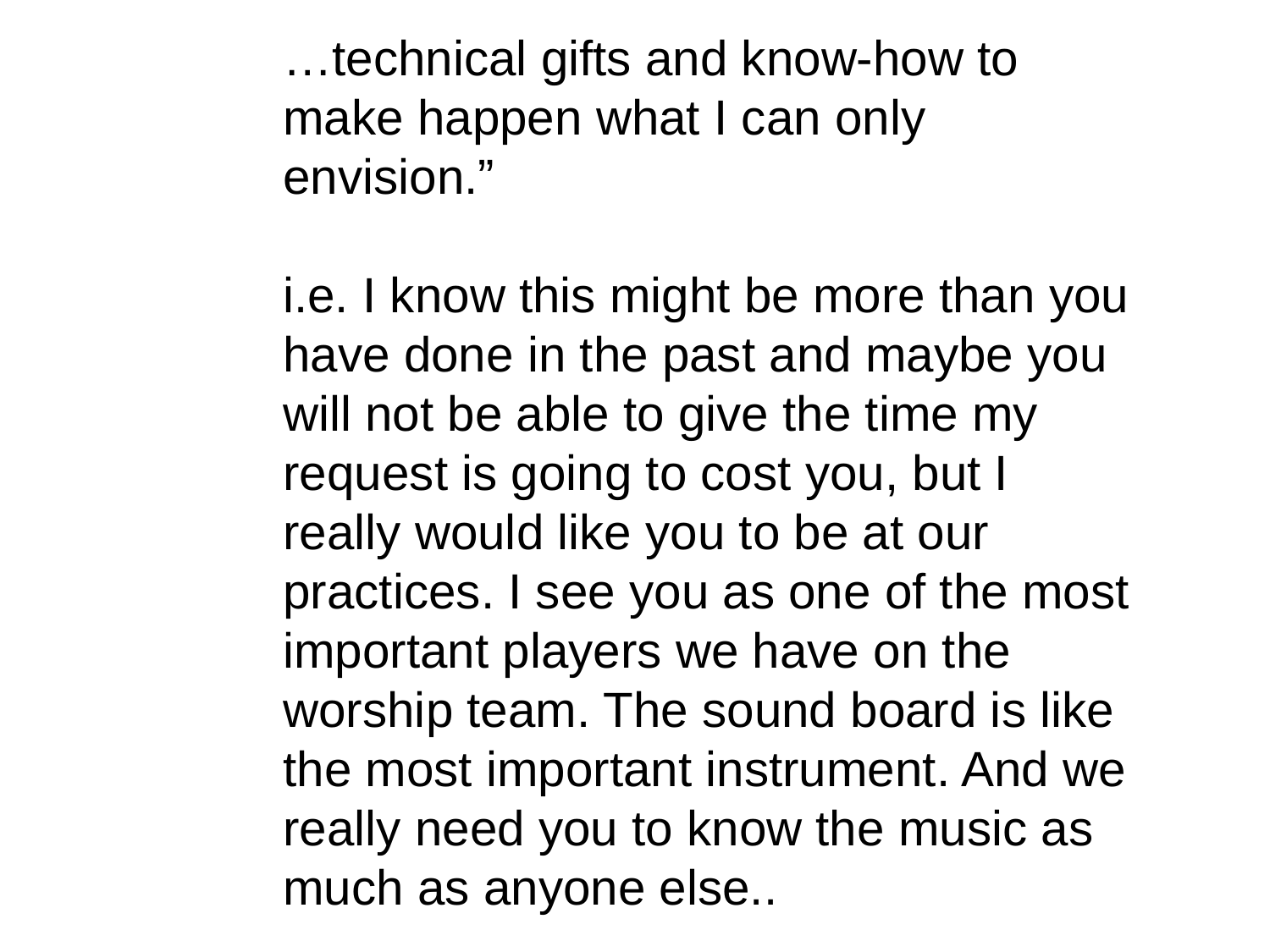

…technical gifts and know-how to make happen what I can only envision.”

i.e. I know this might be more than you have done in the past and maybe you will not be able to give the time my request is going to cost you, but I really would like you to be at our practices. I see you as one of the most important players we have on the worship team. The sound board is like the most important instrument. And we really need you to know the music as much as anyone else..